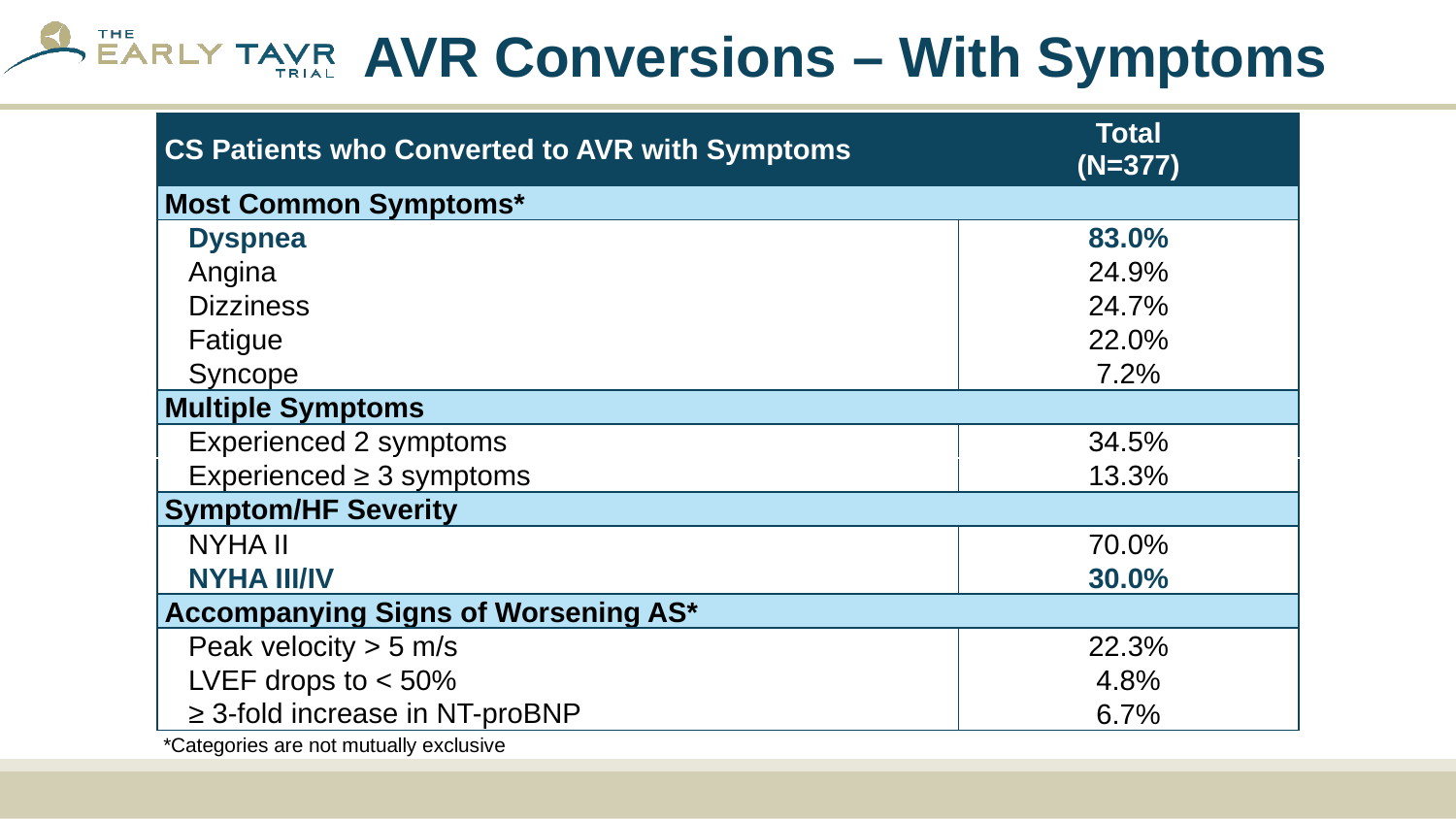

# AVR Conversions – With Symptoms
| CS Patients who Converted to AVR with Symptoms | Total (N=377) |
| --- | --- |
| Most Common Symptoms\* |  |
| Dyspnea | 83.0% |
| Angina | 24.9% |
| Dizziness | 24.7% |
| Fatigue | 22.0% |
| Syncope | 7.2% |
| Multiple Symptoms |  |
| Experienced 2 symptoms | 34.5% |
| Experienced ≥ 3 symptoms | 13.3% |
| Symptom/HF Severity |  |
| NYHA II | 70.0% |
| NYHA III/IV | 30.0% |
| Accompanying Signs of Worsening AS\* |  |
| Peak velocity > 5 m/s | 22.3% |
| LVEF drops to < 50% | 4.8% |
| ≥ 3-fold increase in NT-proBNP | 6.7% |
*Categories are not mutually exclusive